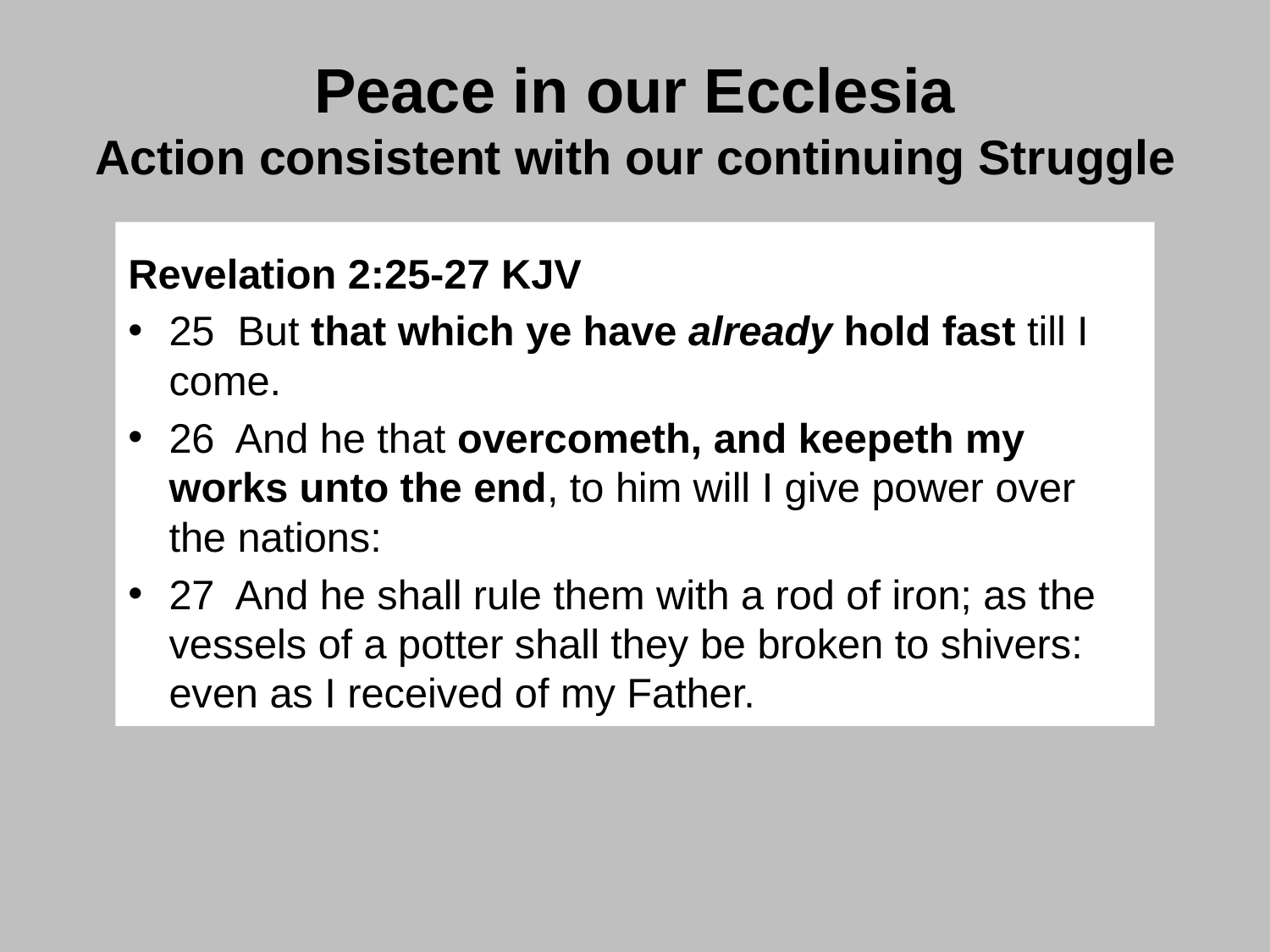

# Peace in our Ecclesia Action consistent with our continuing Struggle

Revelation 2:25-27 KJV
25  But that which ye have already hold fast till I come.
26  And he that overcometh, and keepeth my works unto the end, to him will I give power over the nations:
27  And he shall rule them with a rod of iron; as the vessels of a potter shall they be broken to shivers: even as I received of my Father.